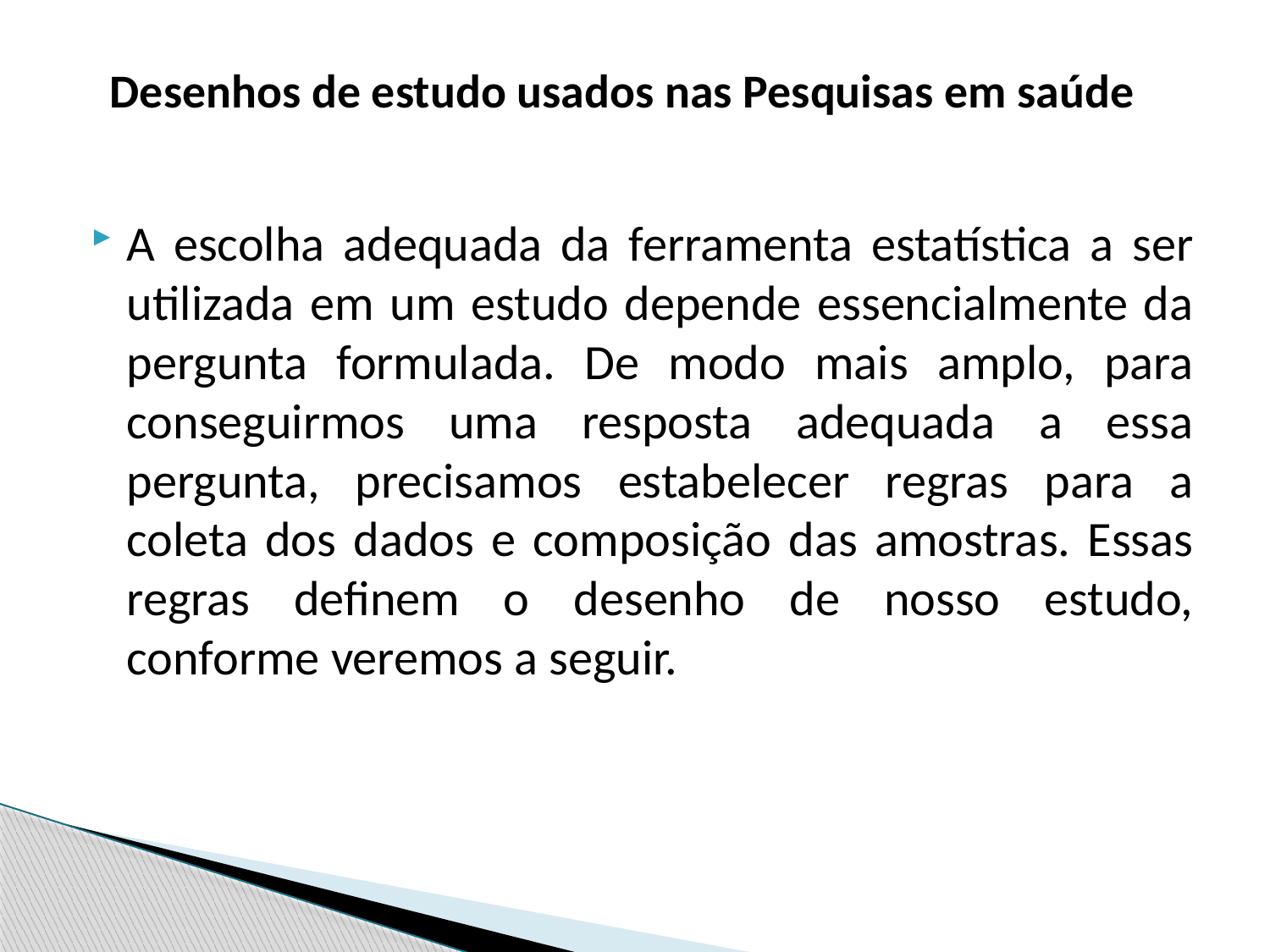

# Desenhos de estudo usados nas Pesquisas em saúde
A escolha adequada da ferramenta estatística a ser utilizada em um estudo depende essencialmente da pergunta formulada. De modo mais amplo, para conseguirmos uma resposta adequada a essa pergunta, precisamos estabelecer regras para a coleta dos dados e composição das amostras. Essas regras definem o desenho de nosso estudo, conforme veremos a seguir.